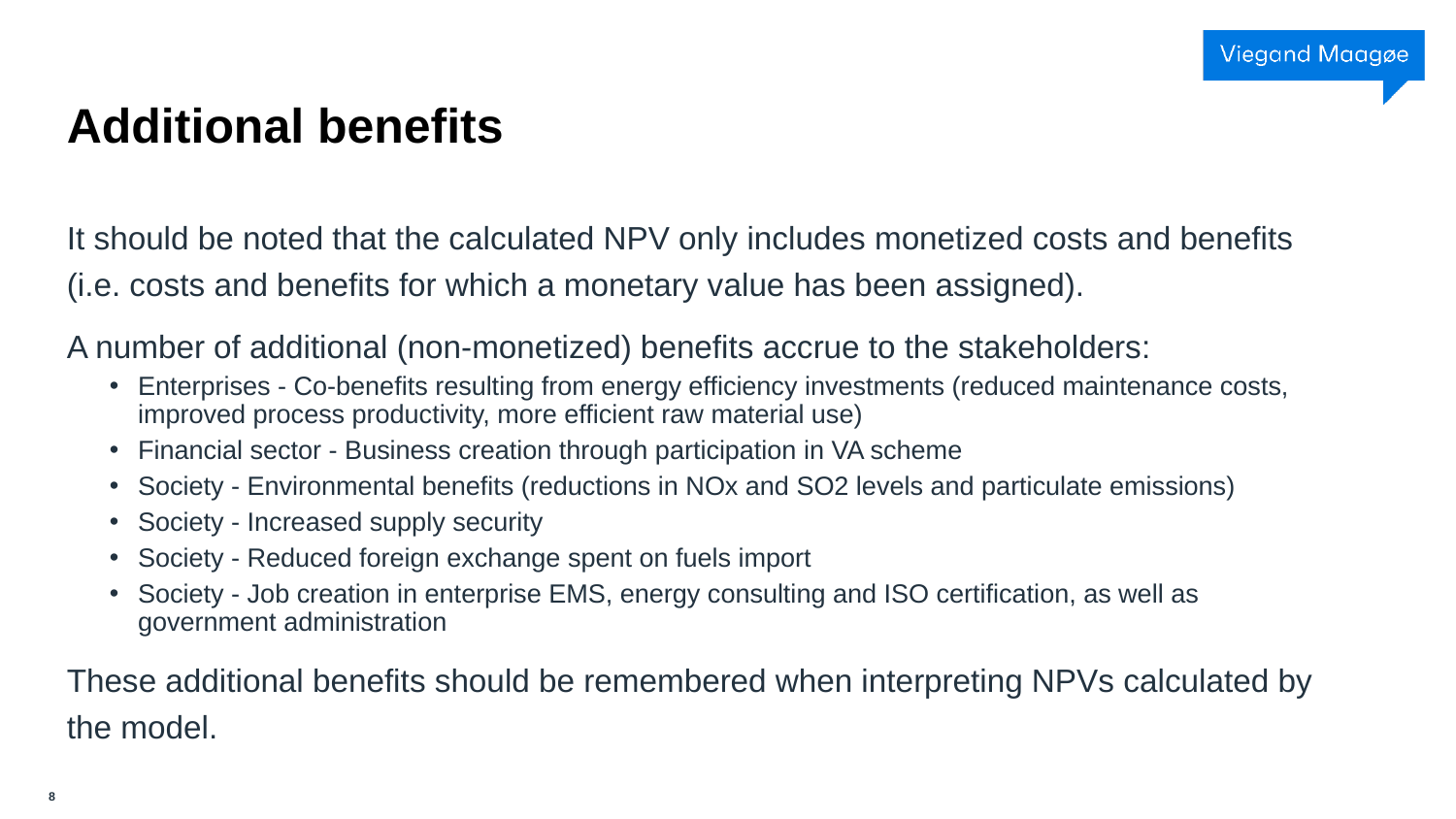

# Additional benefits
It should be noted that the calculated NPV only includes monetized costs and benefits (i.e. costs and benefits for which a monetary value has been assigned).
A number of additional (non-monetized) benefits accrue to the stakeholders:
Enterprises - Co-benefits resulting from energy efficiency investments (reduced maintenance costs, improved process productivity, more efficient raw material use)
Financial sector - Business creation through participation in VA scheme
Society - Environmental benefits (reductions in NOx and SO2 levels and particulate emissions)
Society - Increased supply security
Society - Reduced foreign exchange spent on fuels import
Society - Job creation in enterprise EMS, energy consulting and ISO certification, as well as government administration
These additional benefits should be remembered when interpreting NPVs calculated by the model.
8